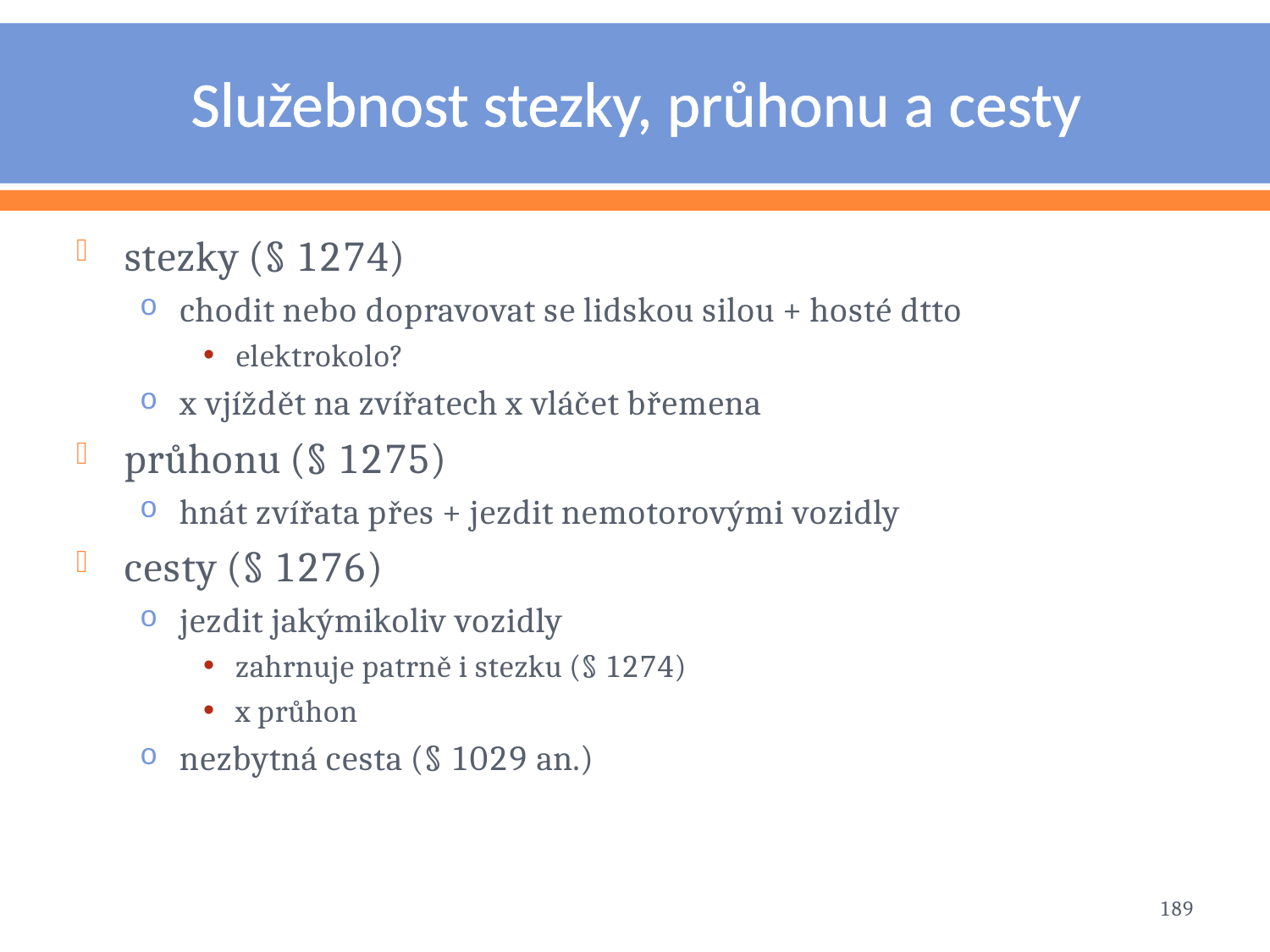

# Služebnost stezky, průhonu a cesty
stezky (§ 1274)
chodit nebo dopravovat se lidskou silou + hosté dtto
elektrokolo?
x vjíždět na zvířatech x vláčet břemena
průhonu (§ 1275)
hnát zvířata přes + jezdit nemotorovými vozidly
cesty (§ 1276)
jezdit jakýmikoliv vozidly
zahrnuje patrně i stezku (§ 1274)
x průhon
nezbytná cesta (§ 1029 an.)

189